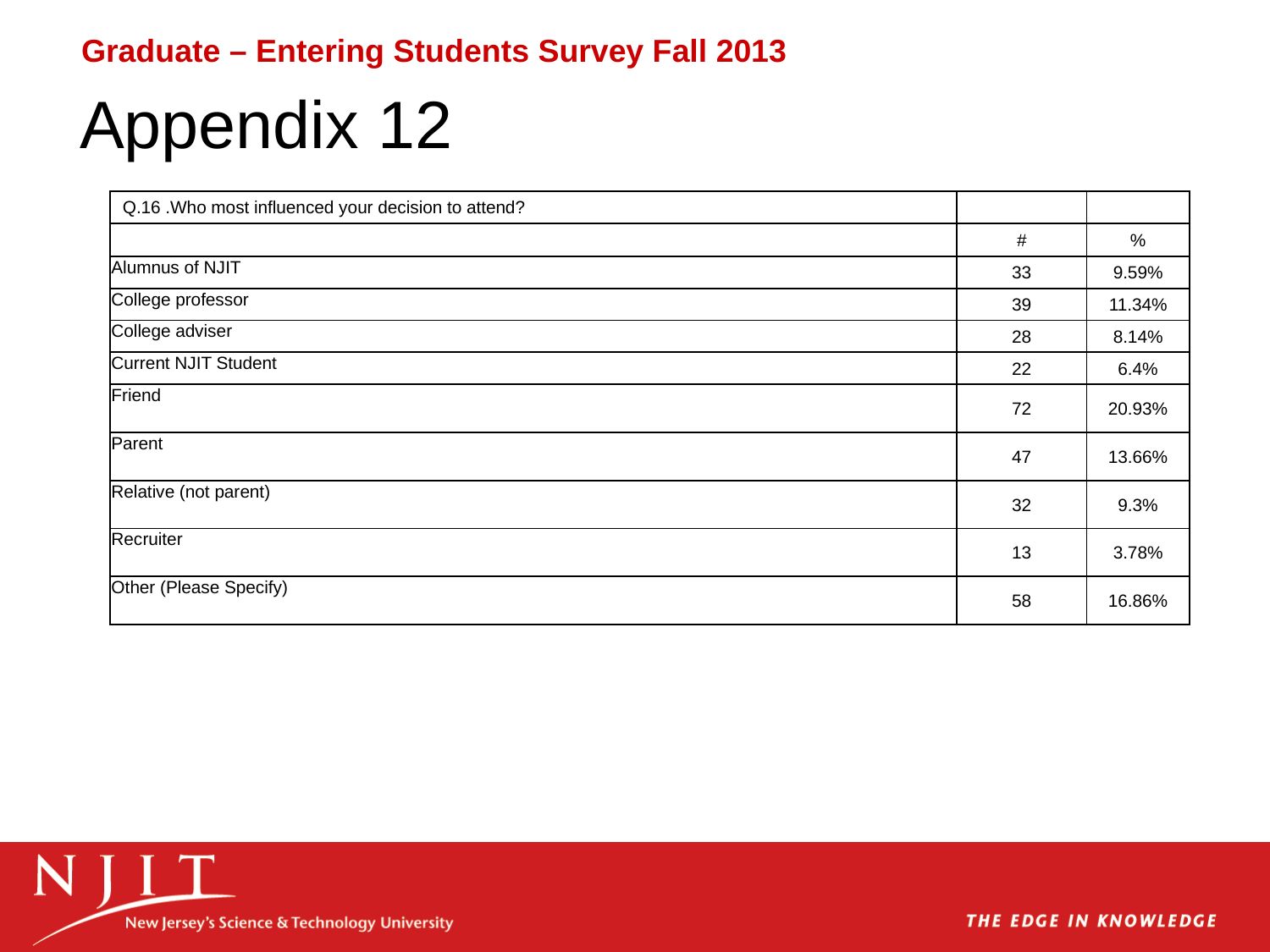

Graduate – Entering Students Survey Fall 2013
# Appendix 12
| Q.16 .Who most influenced your decision to attend? |  |  |
| --- | --- | --- |
|  | # | % |
| Alumnus of NJIT | 33 | 9.59% |
| College professor | 39 | 11.34% |
| College adviser | 28 | 8.14% |
| Current NJIT Student | 22 | 6.4% |
| Friend | 72 | 20.93% |
| Parent | 47 | 13.66% |
| Relative (not parent) | 32 | 9.3% |
| Recruiter | 13 | 3.78% |
| Other (Please Specify) | 58 | 16.86% |